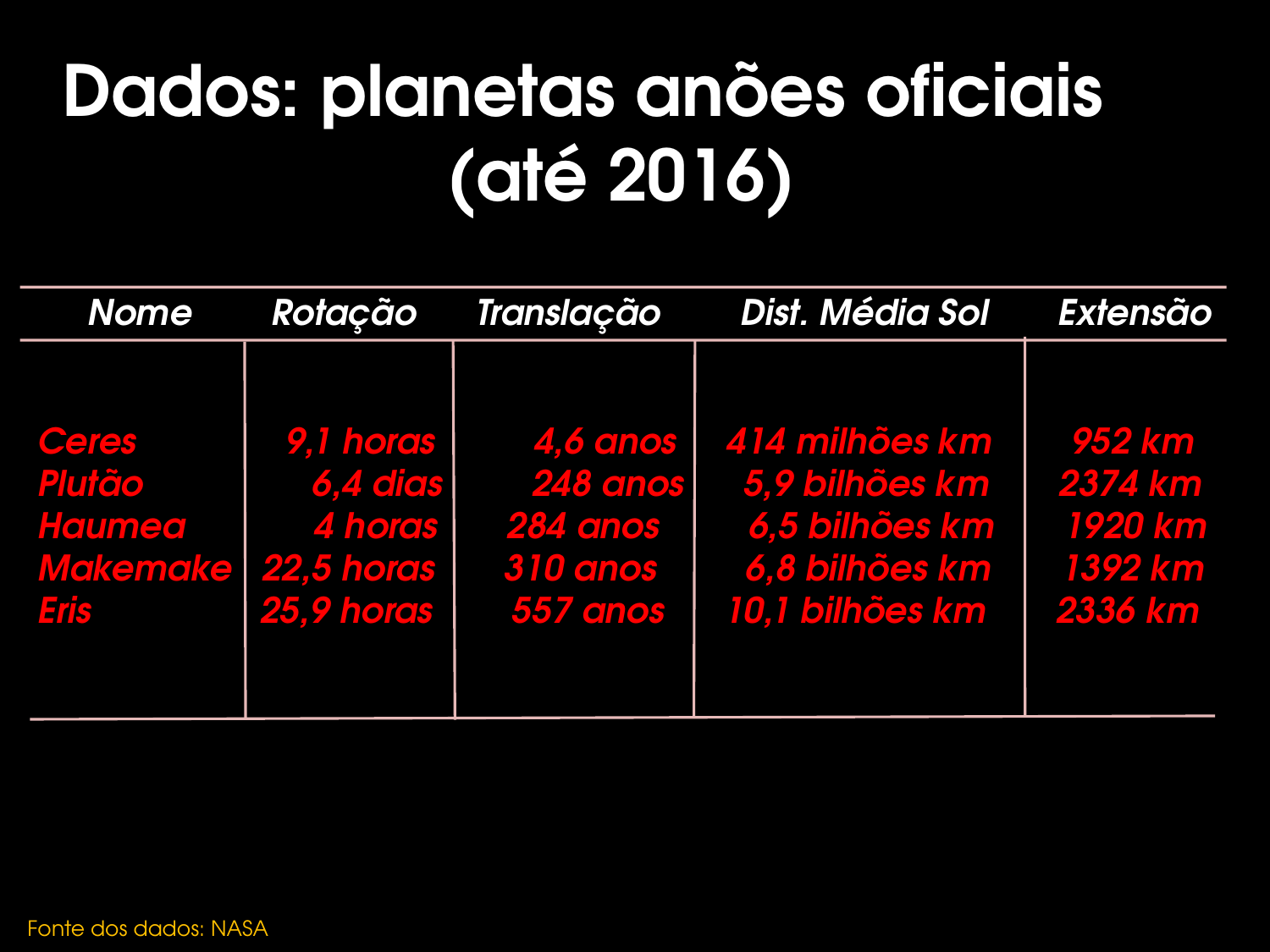

Dados: planetas anões oficiais
(até 2016)
      Nome        Rotação      Translação        Dist. Média Sol       Extensão

Ceres               9,1 horas          4,6 anos     414 milhões km        952 km
Plutão                 6,4 dias         248 anos      5,9 bilhões km       2374 km
Haumea             4 horas       284 anos         6,5 bilhões km       1920 km
Makemake   22,5 horas       310 anos         6,8 bilhões km       1392 km
Eris                 25,9 horas        557 anos      10,1 bilhões km       2336 km

Fonte dos dados: NASA